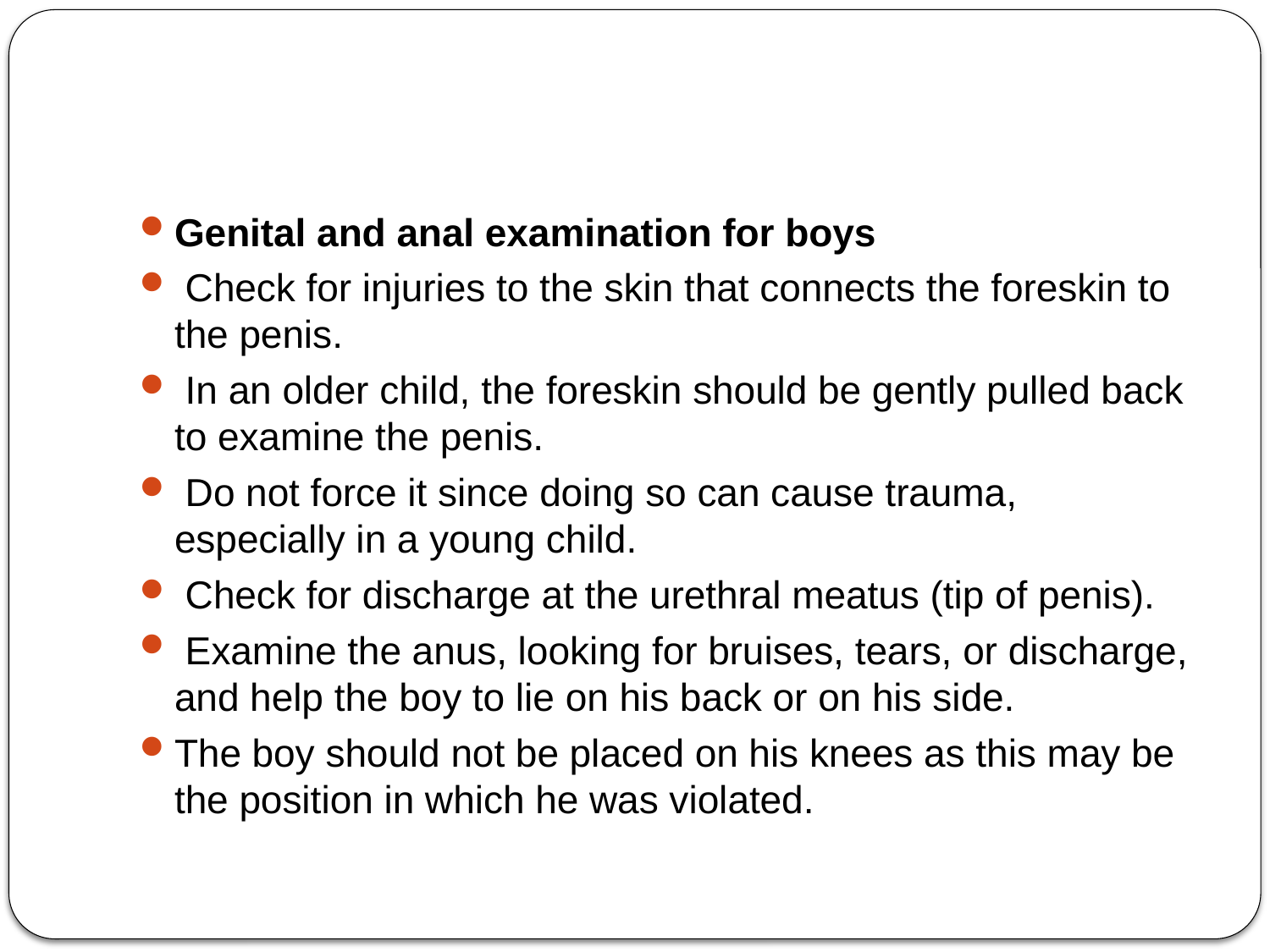

#
Genital and anal examination for boys
 Check for injuries to the skin that connects the foreskin to the penis.
 In an older child, the foreskin should be gently pulled back to examine the penis.
 Do not force it since doing so can cause trauma, especially in a young child.
 Check for discharge at the urethral meatus (tip of penis).
 Examine the anus, looking for bruises, tears, or discharge, and help the boy to lie on his back or on his side.
The boy should not be placed on his knees as this may be the position in which he was violated.